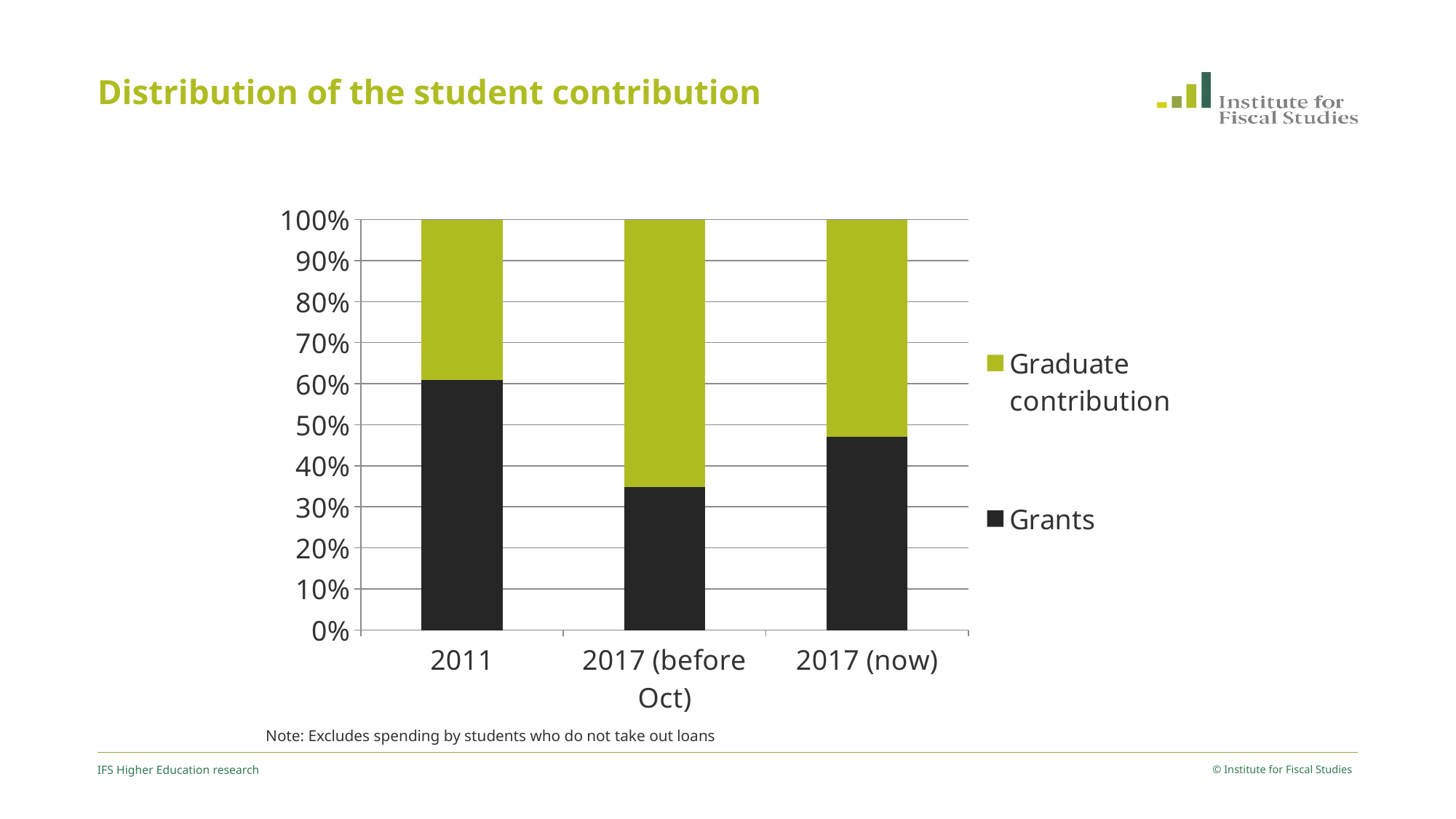

# Distribution of the student contribution

### Chart

| Category | Grants | Unrepaid loans | Graduate contribution |
|---|---|---|---|
| 2011 | 0.61 | None | 0.3916874033223485 |
| 2017 (before Oct) | 0.35 | None | 0.6526185857873391 |
| 2017 (now) | 0.47 | None | 0.5269461077844312 |
Note: Excludes spending by students who do not take out loans
IFS Higher Education research
© Institute for Fiscal Studies